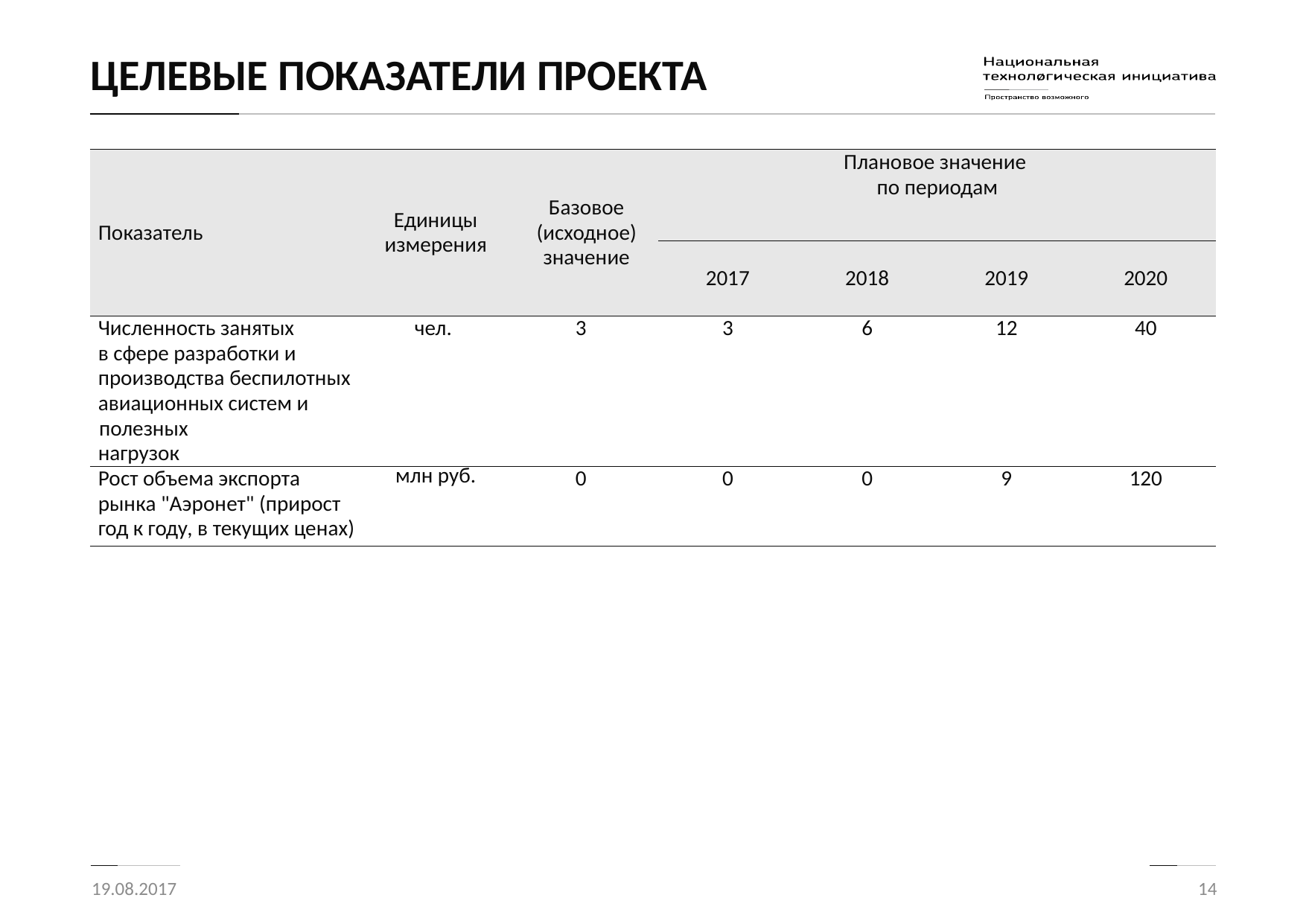

# ЦЕЛЕВЫЕ ПОКАЗАТЕЛИ ПРОЕКТА
| Показатель | Единицы измерения | Базовое (исходное) значение | Плановое значение по периодам |  |  |  |
| --- | --- | --- | --- | --- | --- | --- |
|  |  |  | 2017 | 2018 | 2019 | 2020 |
| Численность занятых в сфере разработки и производства беспилотных авиационных систем и полезных нагрузок | чел. | 3 | 3 | 6 | 12 | 40 |
| Рост объема экспорта рынка "Аэронет" (прирост год к году, в текущих ценах) | млн руб. | 0 | 0 | 0 | 9 | 120 |
19.08.2017
14